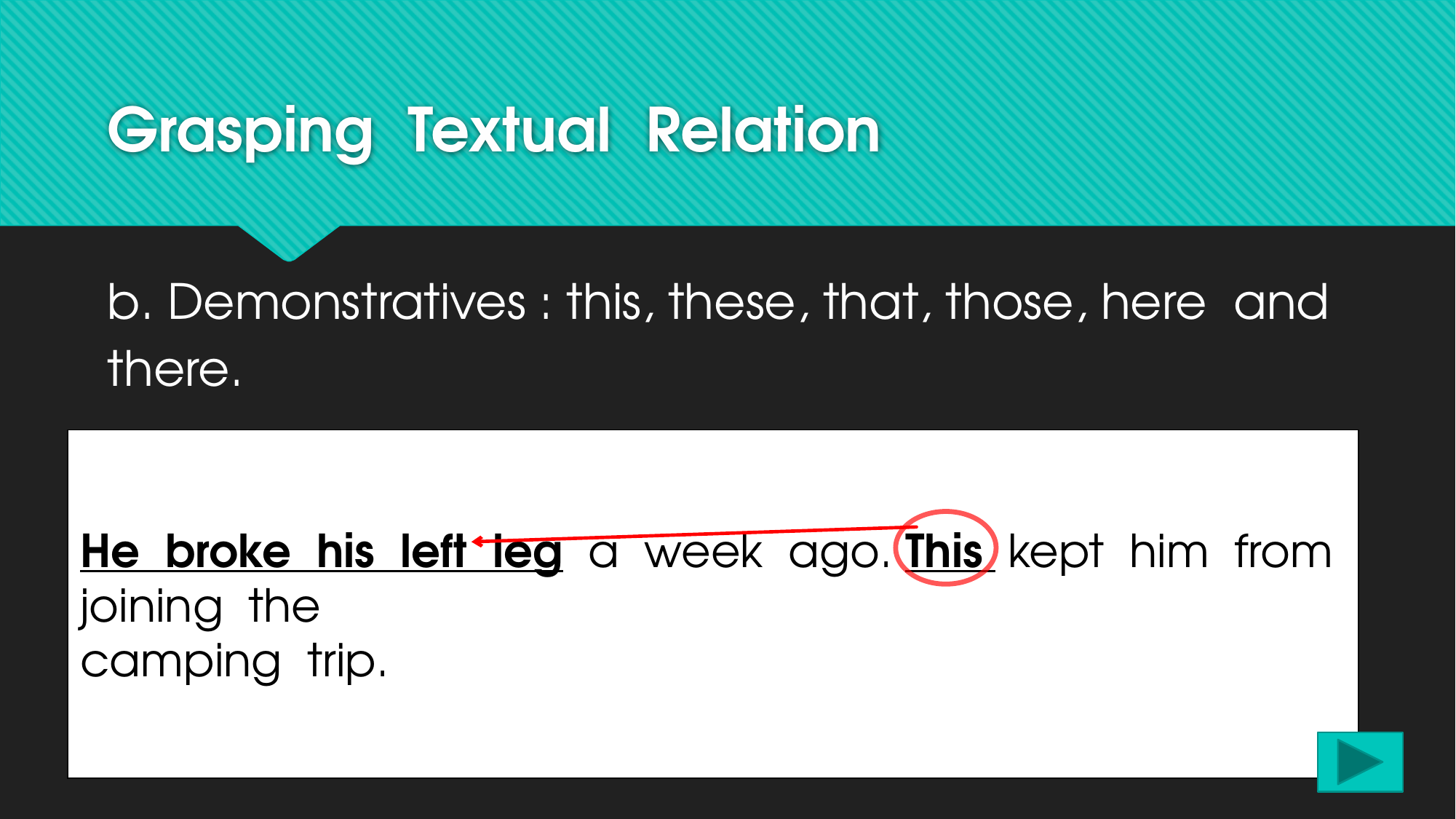

# Grasping  Textual  Relation
b. Demonstratives : this, these, that, those, here  and  there.
He  broke  his  left  leg  a  week  ago. This  kept  him  from  joining  the
camping  trip.